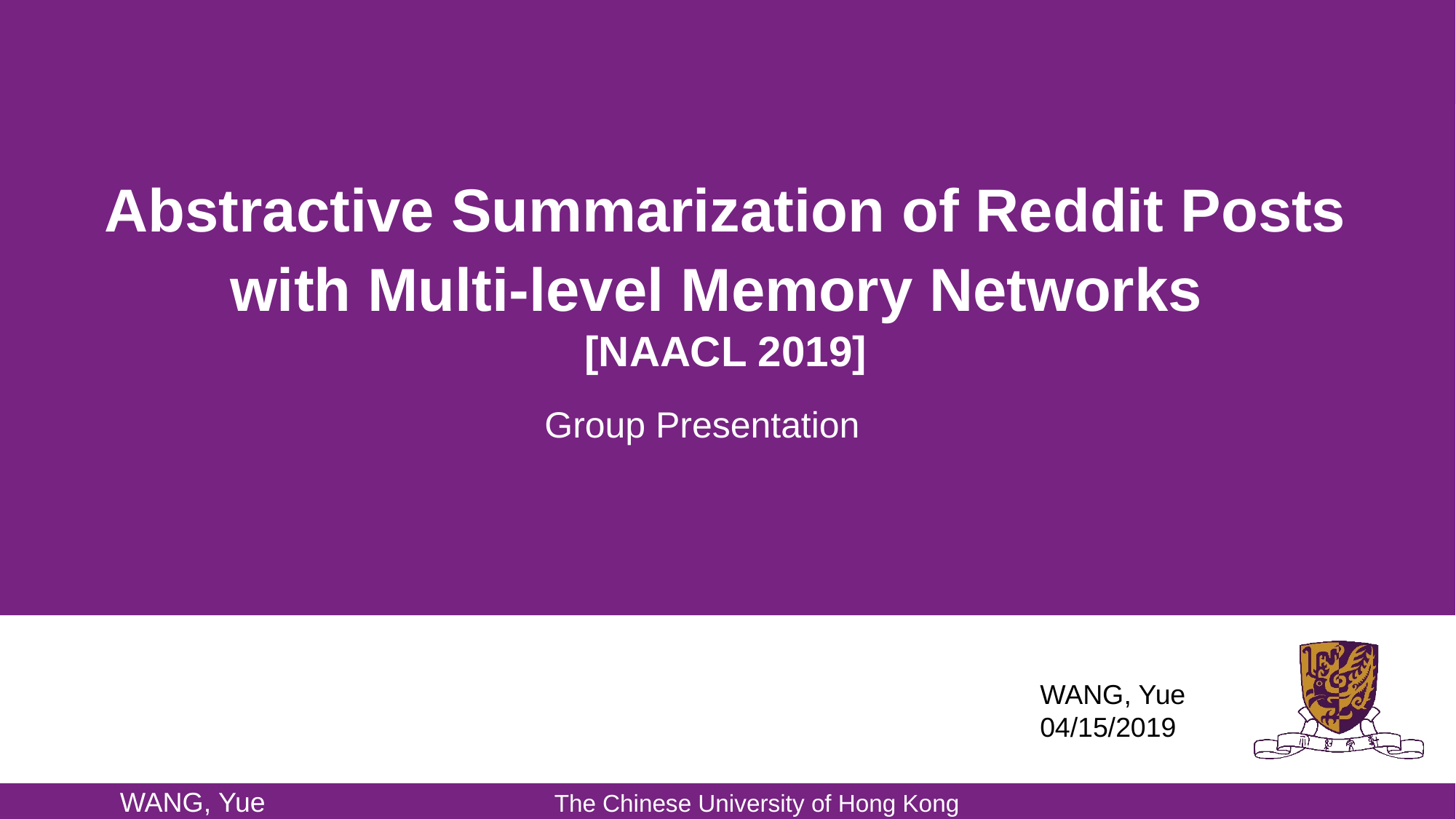

Abstractive Summarization of Reddit Posts
with Multi-level Memory Networks
[NAACL 2019]
Group Presentation

WANG, Yue
04/15/2019